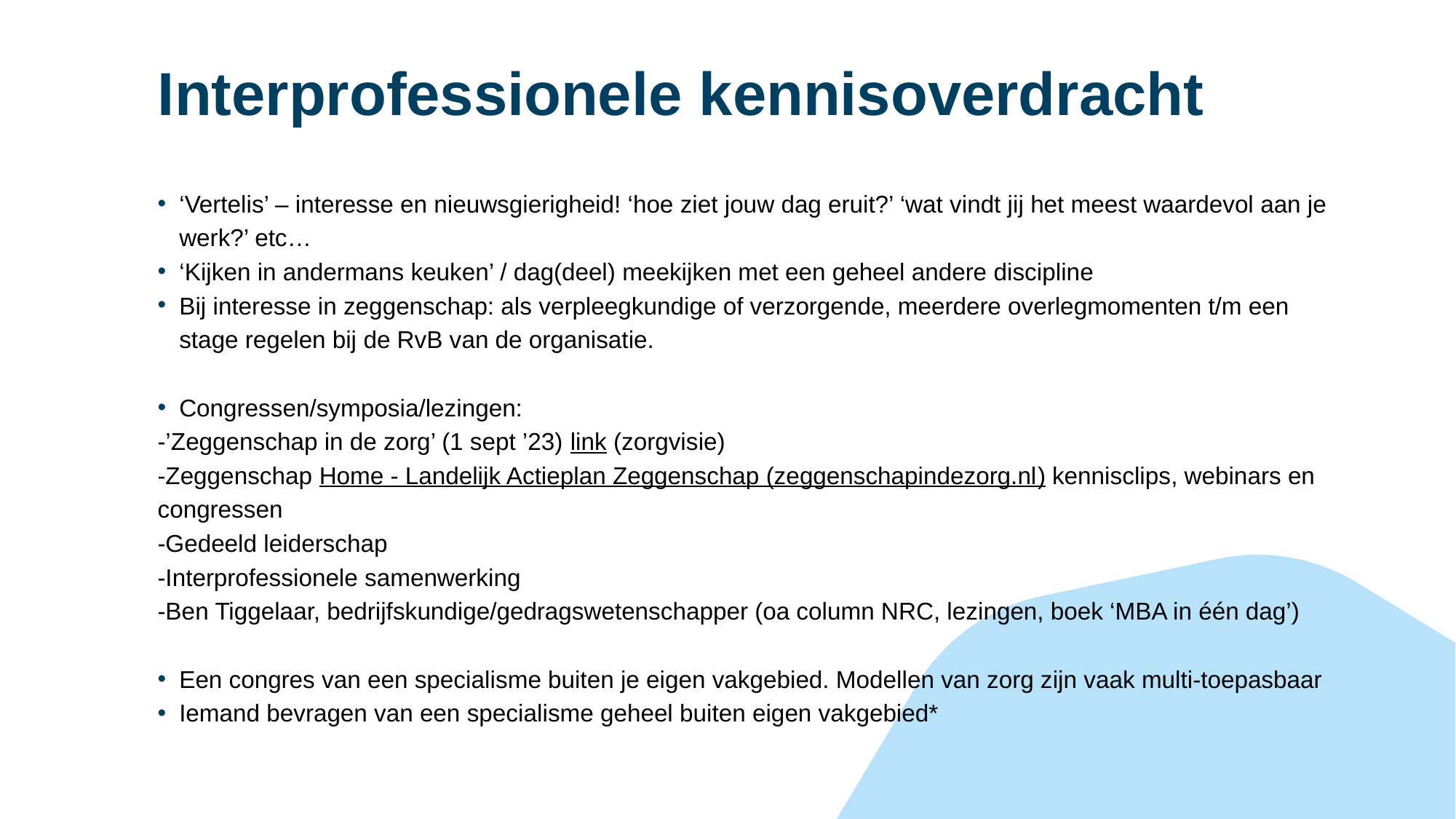

# Interprofessionele kennisoverdracht
‘Vertelis’ – interesse en nieuwsgierigheid! ‘hoe ziet jouw dag eruit?’ ‘wat vindt jij het meest waardevol aan je werk?’ etc…
‘Kijken in andermans keuken’ / dag(deel) meekijken met een geheel andere discipline
Bij interesse in zeggenschap: als verpleegkundige of verzorgende, meerdere overlegmomenten t/m een stage regelen bij de RvB van de organisatie.

Congressen/symposia/lezingen:
-’Zeggenschap in de zorg’ (1 sept ’23) link (zorgvisie)
-Zeggenschap Home - Landelijk Actieplan Zeggenschap (zeggenschapindezorg.nl) kennisclips, webinars en congressen
-Gedeeld leiderschap
-Interprofessionele samenwerking
-Ben Tiggelaar, bedrijfskundige/gedragswetenschapper (oa column NRC, lezingen, boek ‘MBA in één dag’)

Een congres van een specialisme buiten je eigen vakgebied. Modellen van zorg zijn vaak multi-toepasbaar
Iemand bevragen van een specialisme geheel buiten eigen vakgebied*